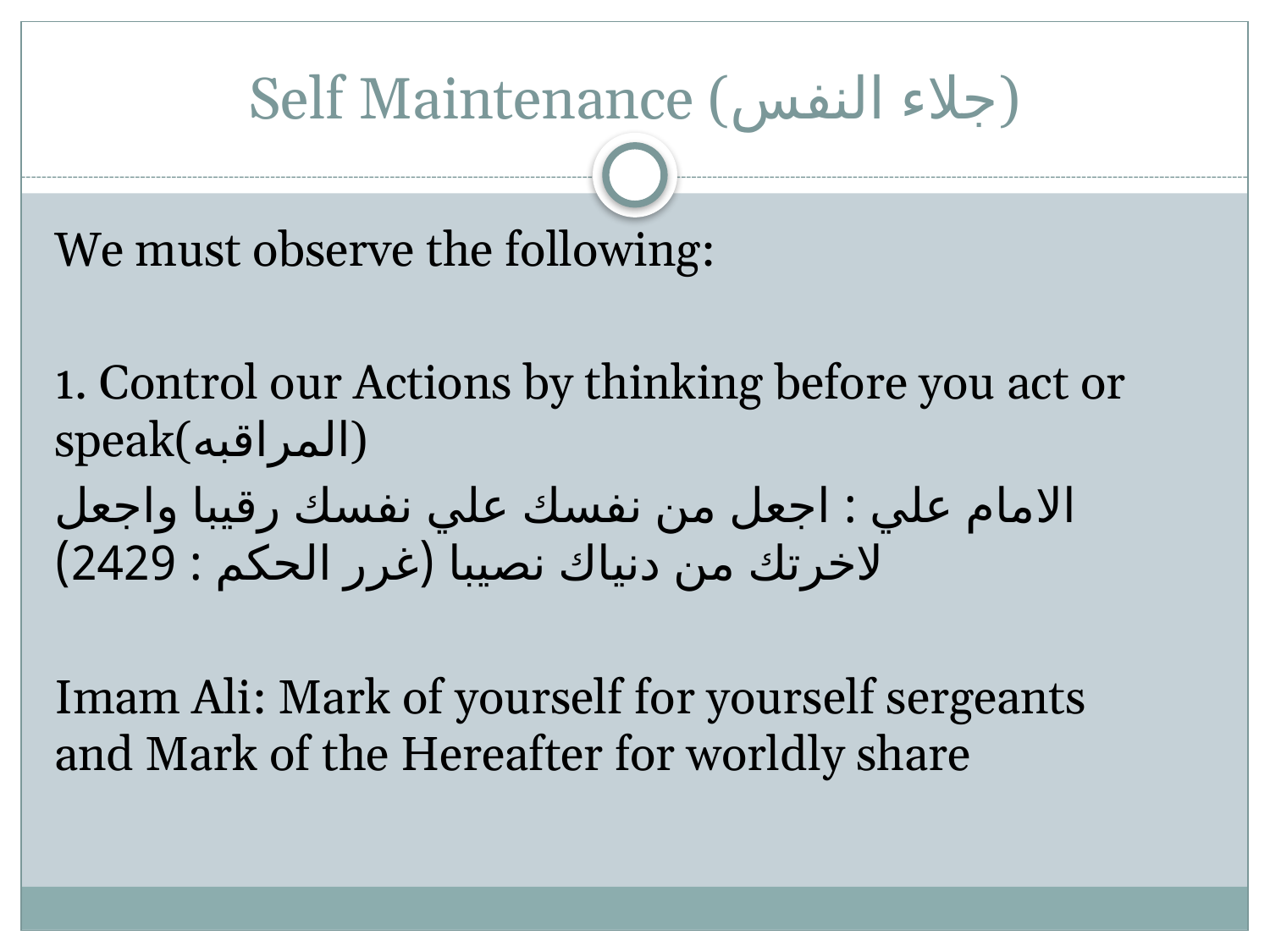

# Self Maintenance (جلاء النفس)
We must observe the following:

1. Control our Actions by thinking before you act or speak(المراقبه)
الامام علي : اجعل من نفسك علي نفسك رقيبا واجعل لاخرتك من دنياك نصيبا (غرر الحكم : 2429)

Imam Ali: Mark of yourself for yourself sergeants and Mark of the Hereafter for worldly share